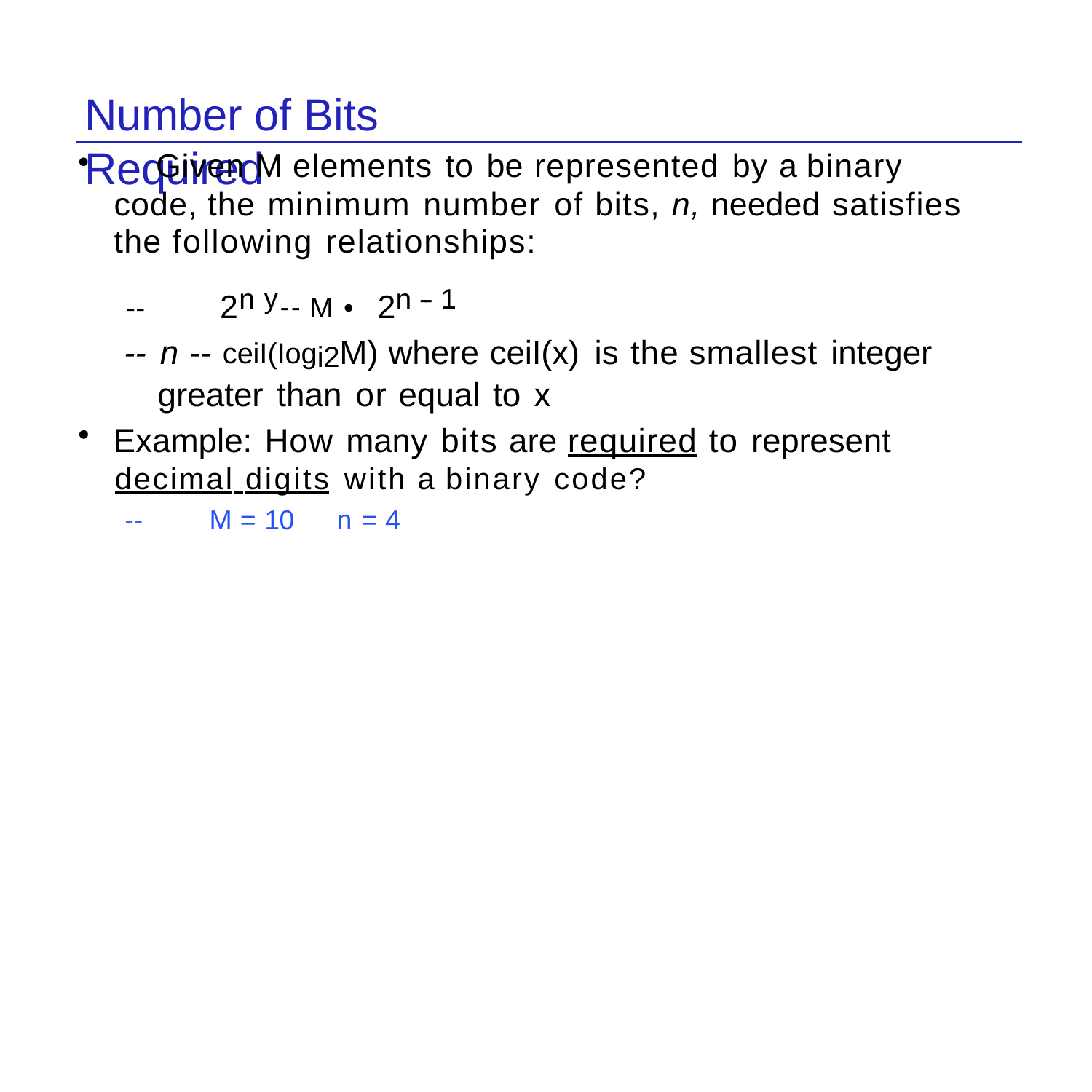

# Number of Bits Required

	Given M elements to be represented by a binary code, the minimum number of bits, n, needed satisfies the following relationships:
--	2n y-- M •	2n -- 1
-- n -- ceiI(Iogi2M) where ceiI(x)	is the smallest integer greater than or equal to x
Example: How many bits are required to represent
decimal digits with a binary code?
--	M = 10	n = 4